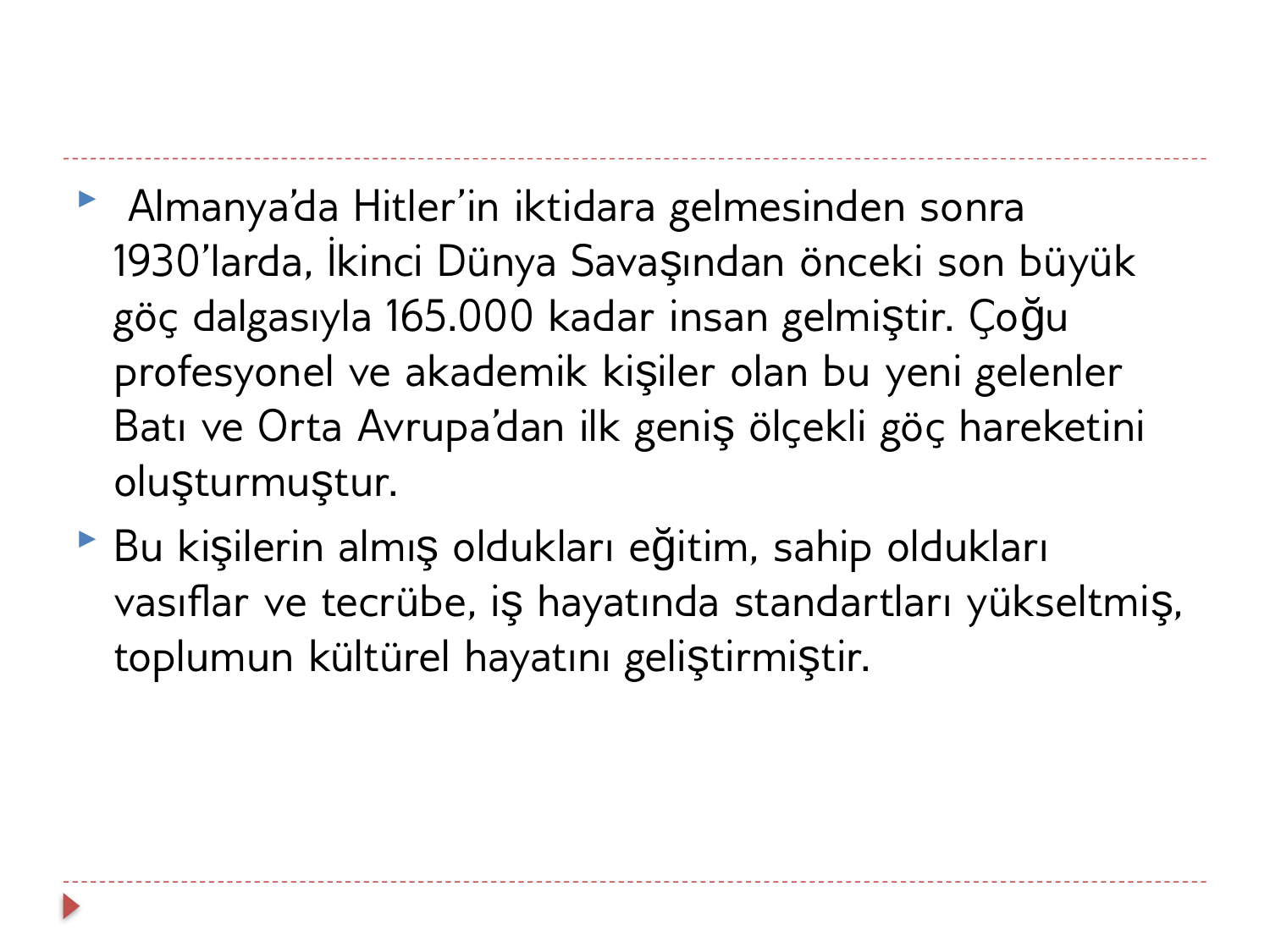

Almanya’da Hitler’in iktidara gelmesinden sonra 1930’larda, İkinci Dünya Savaşından önceki son büyük göç dalgasıyla 165.000 kadar insan gelmiştir. Çoğu profesyonel ve akademik kişiler olan bu yeni gelenler Batı ve Orta Avrupa’dan ilk geniş ölçekli göç hareketini oluşturmuştur.
Bu kişilerin almış oldukları eğitim, sahip oldukları vasıflar ve tecrübe, iş hayatında standartları yükseltmiş, toplumun kültürel hayatını geliştirmiştir.